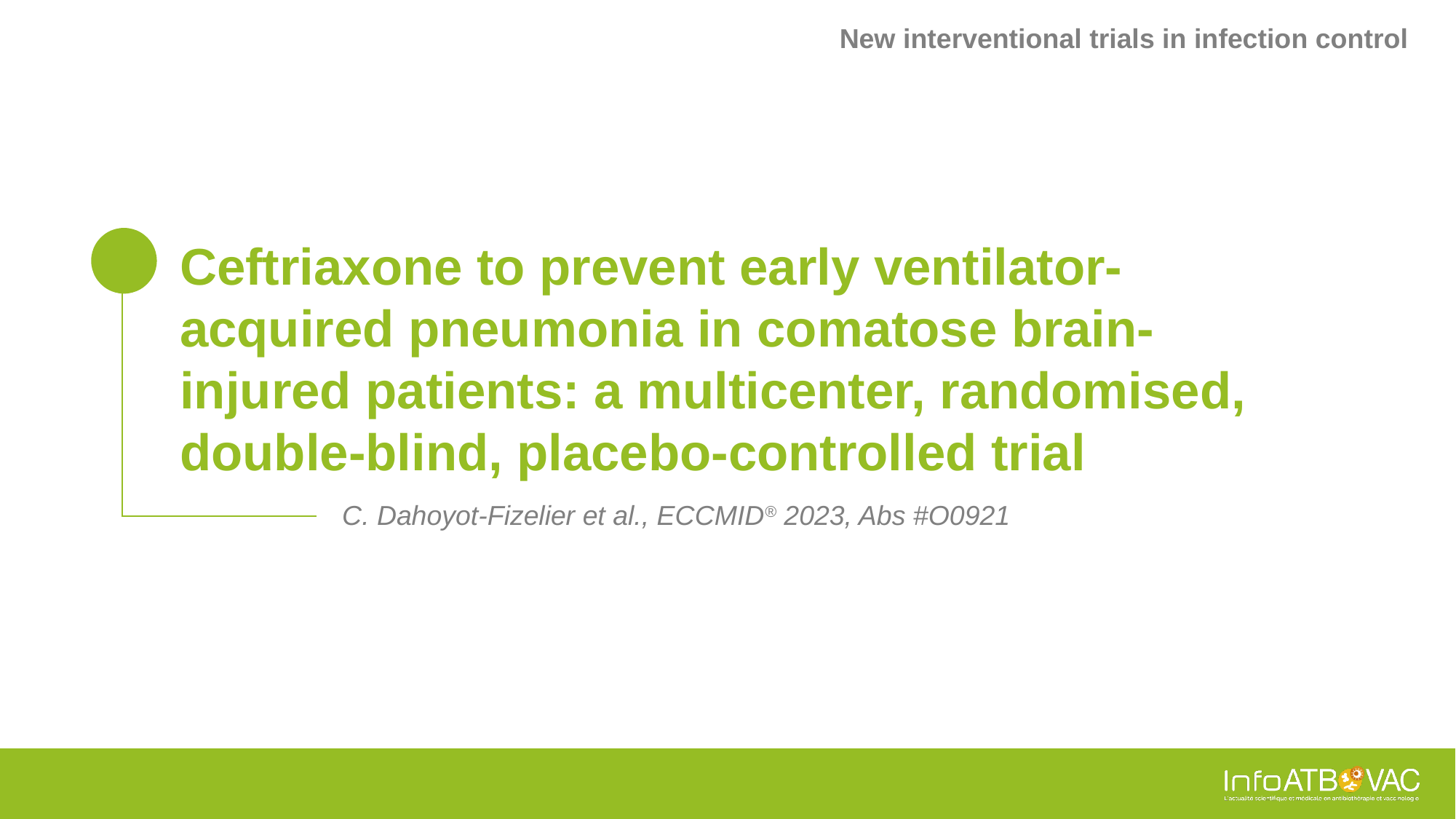

New interventional trials in infection control
# Ceftriaxone to prevent early ventilator-acquired pneumonia in comatose brain-injured patients: a multicenter, randomised, double-blind, placebo-controlled trial
C. Dahoyot-Fizelier et al., ECCMID® 2023, Abs #O0921